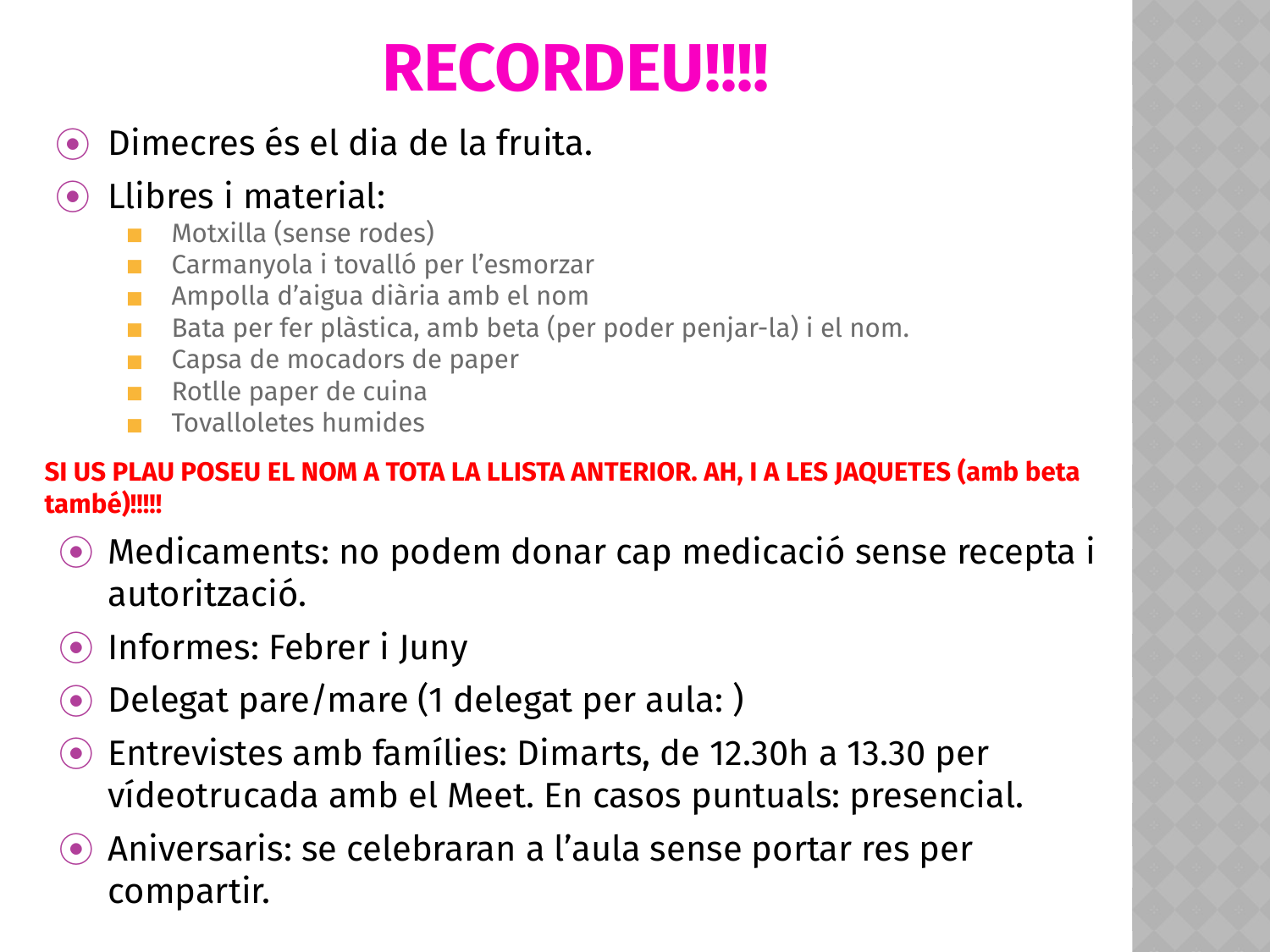

RECORDEU!!!!
Dimecres és el dia de la fruita.
Llibres i material:
Motxilla (sense rodes)
Carmanyola i tovalló per l’esmorzar
Ampolla d’aigua diària amb el nom
Bata per fer plàstica, amb beta (per poder penjar-la) i el nom.
Capsa de mocadors de paper
Rotlle paper de cuina
Tovalloletes humides
SI US PLAU POSEU EL NOM A TOTA LA LLISTA ANTERIOR. AH, I A LES JAQUETES (amb beta també)!!!!!
Medicaments: no podem donar cap medicació sense recepta i autorització.
Informes: Febrer i Juny
Delegat pare/mare (1 delegat per aula: )
Entrevistes amb famílies: Dimarts, de 12.30h a 13.30 per vídeotrucada amb el Meet. En casos puntuals: presencial.
Aniversaris: se celebraran a l’aula sense portar res per compartir.